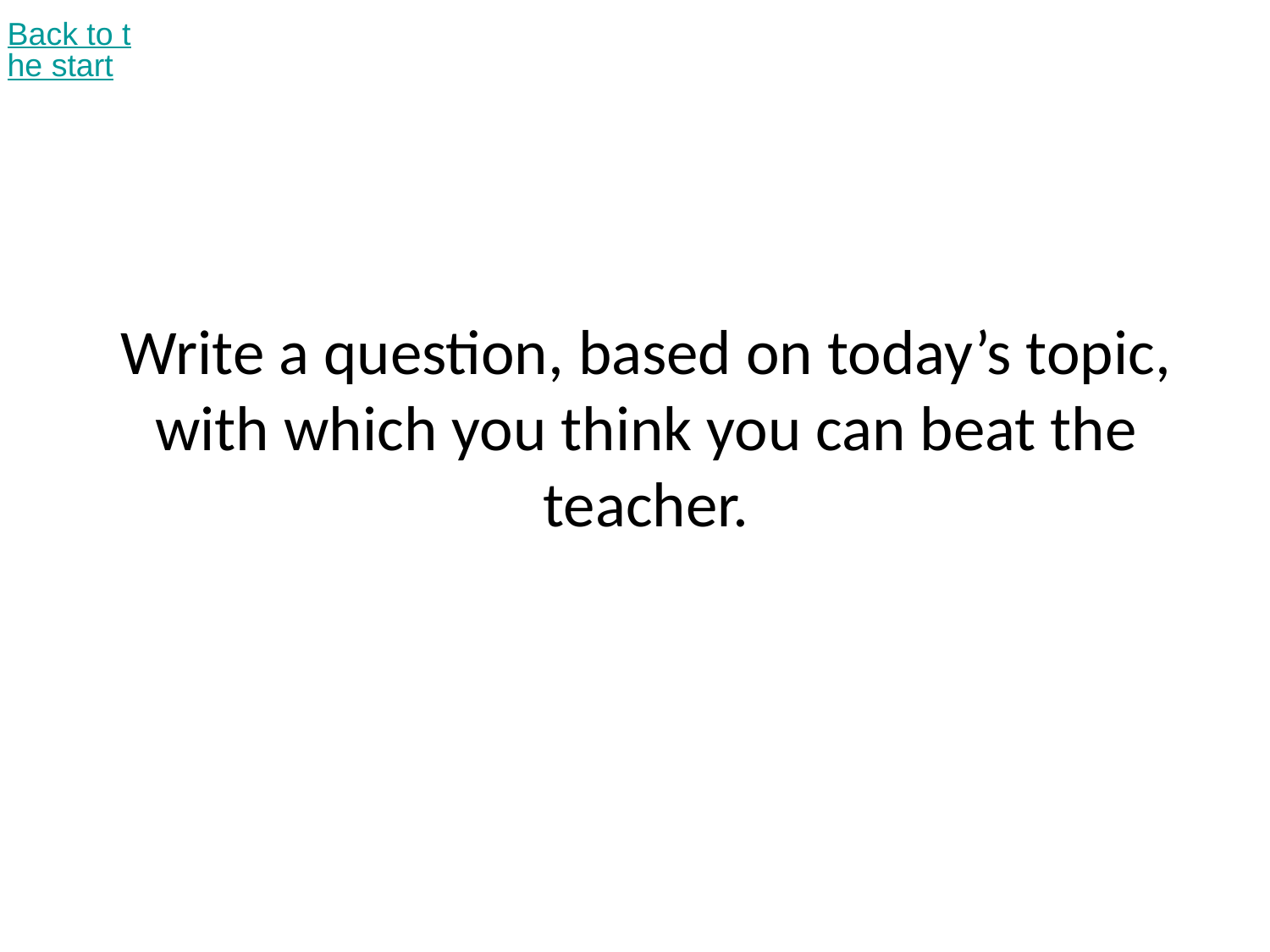

Back to the start
# Write a question, based on today’s topic, with which you think you can beat the teacher.